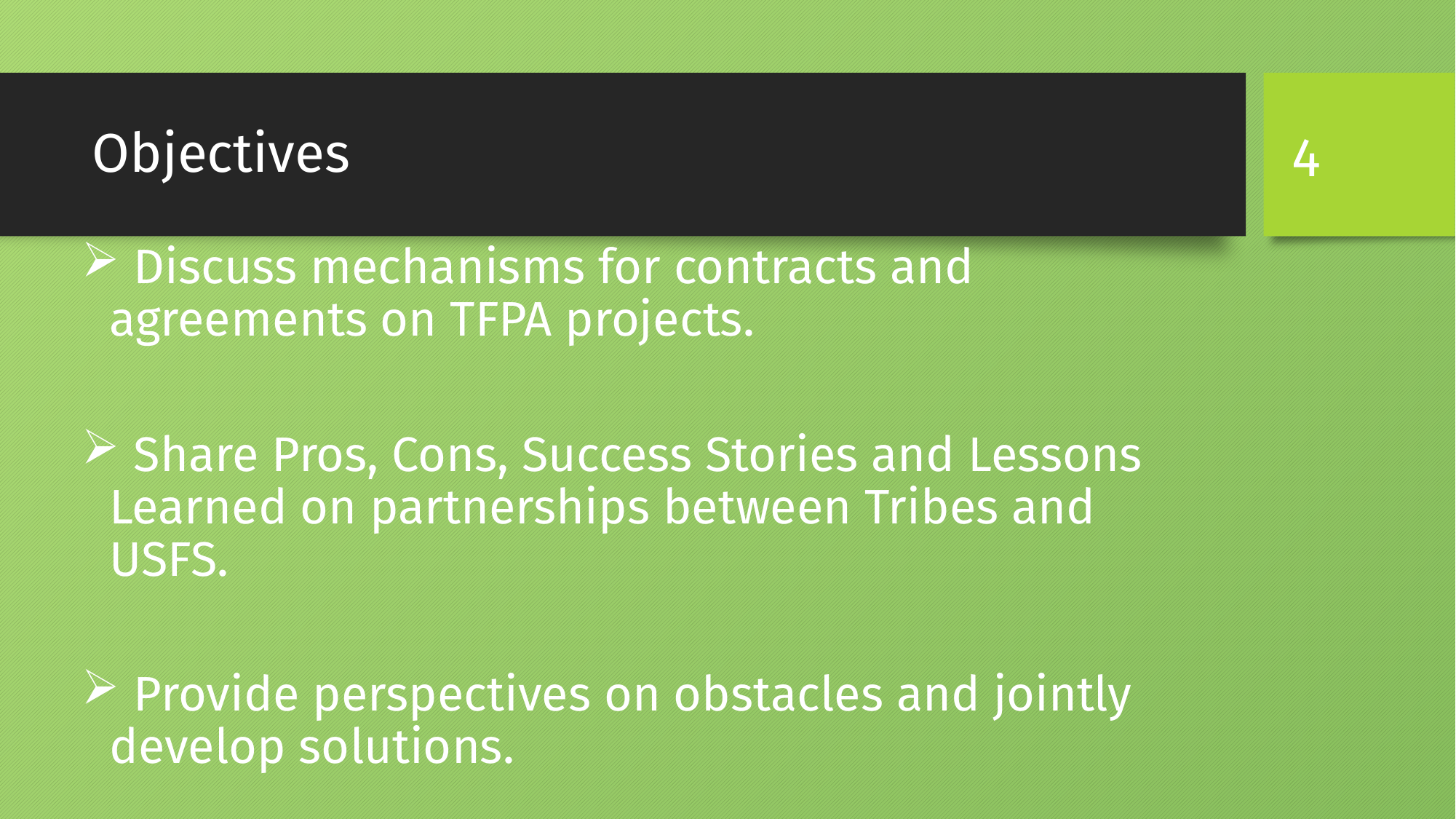

4
# Objectives
 Discuss mechanisms for contracts and   agreements on TFPA projects.

 Share Pros, Cons, Success Stories and Lessons Learned on partnerships between Tribes and USFS.

 Provide perspectives on obstacles and jointly develop solutions.